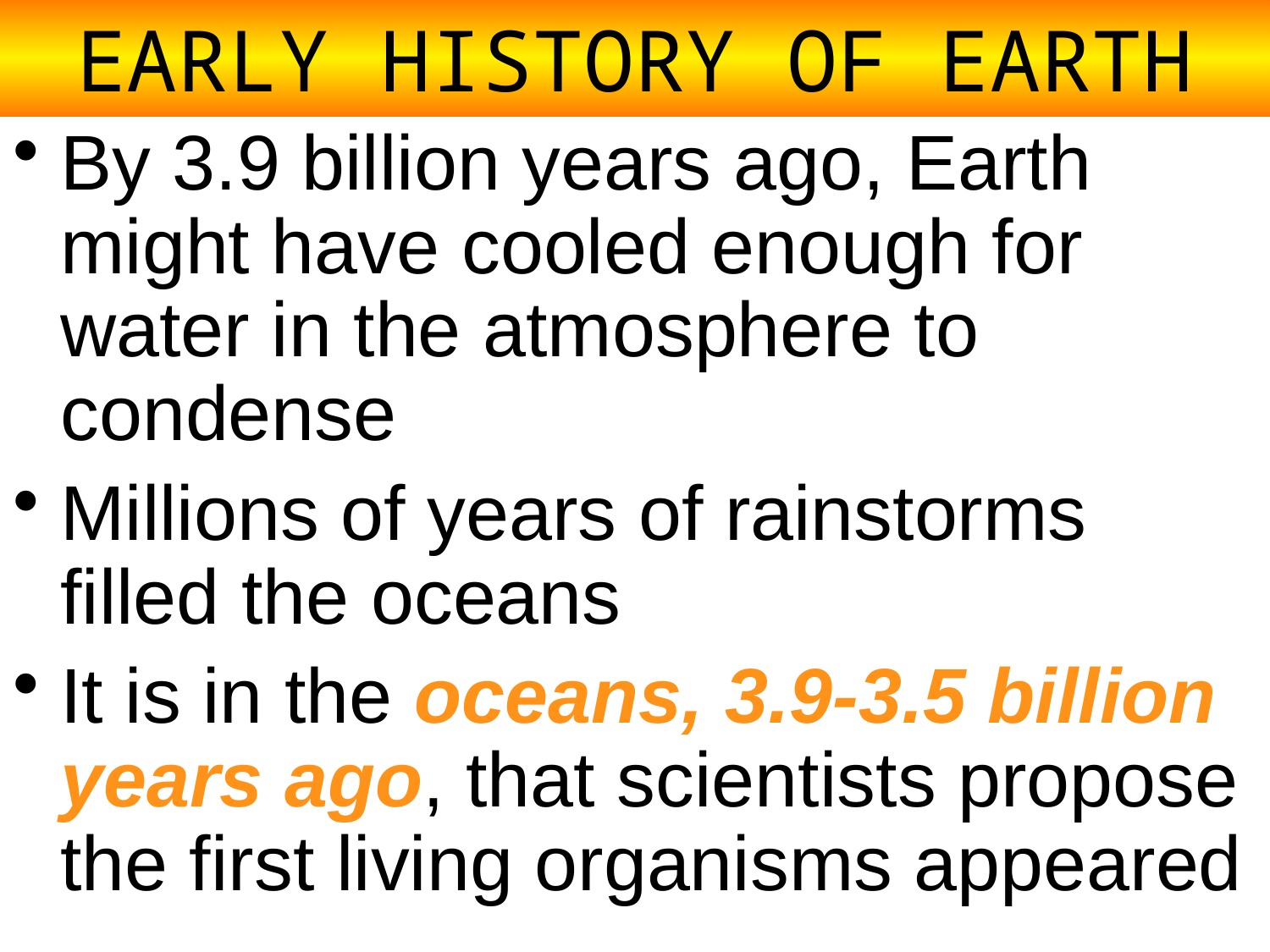

# EARLY HISTORY OF EARTH
By 3.9 billion years ago, Earth might have cooled enough for water in the atmosphere to condense
Millions of years of rainstorms filled the oceans
It is in the oceans, 3.9-3.5 billion years ago, that scientists propose the first living organisms appeared